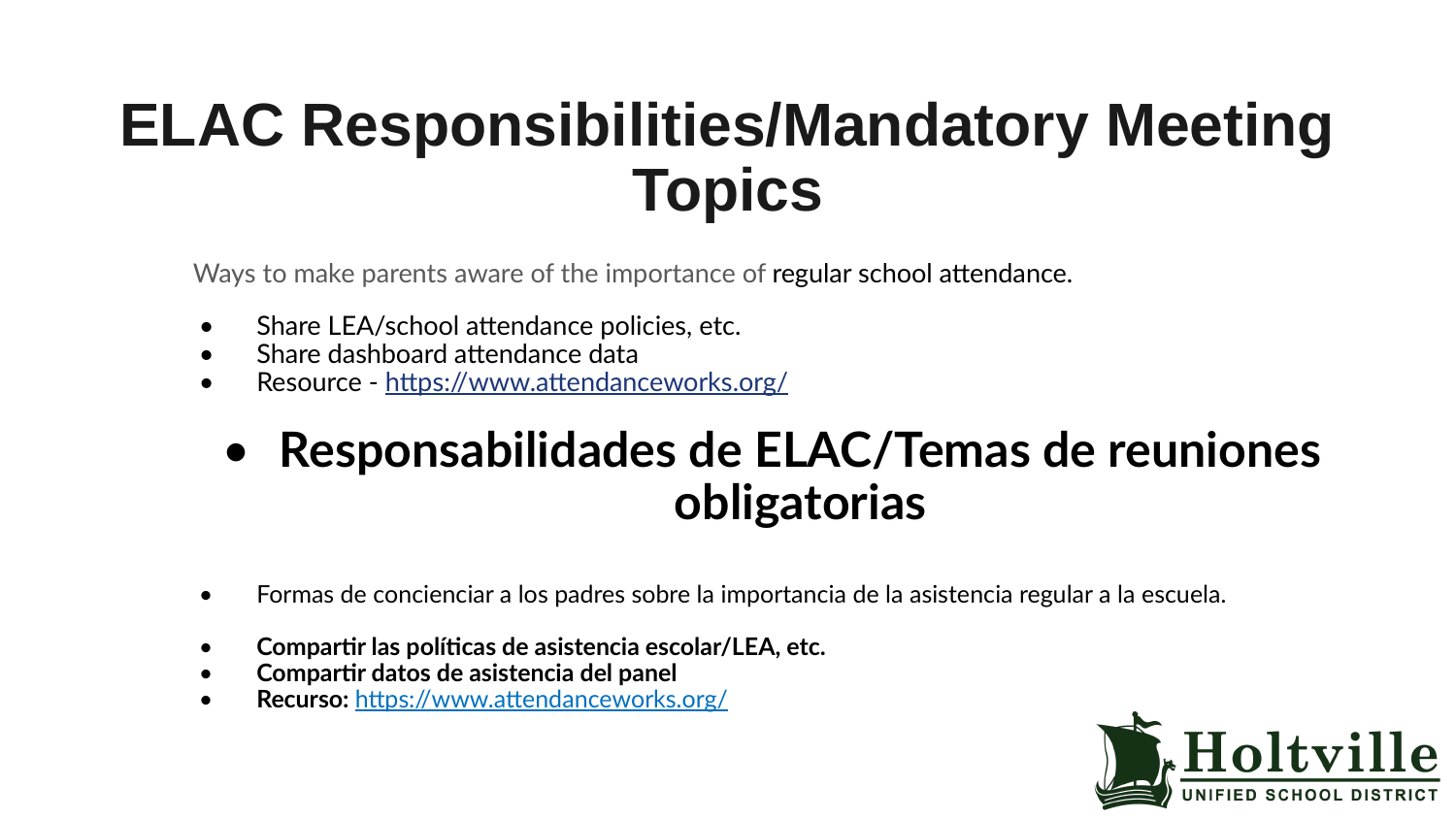

# ELAC Responsibilities/Mandatory Meeting Topics
Ways to make parents aware of the importance of regular school attendance.
Share LEA/school attendance policies, etc.
Share dashboard attendance data
Resource - https://www.attendanceworks.org/

Responsabilidades de ELAC/Temas de reuniones obligatorias

Formas de concienciar a los padres sobre la importancia de la asistencia regular a la escuela.

Compartir las políticas de asistencia escolar/LEA, etc.
Compartir datos de asistencia del panel
Recurso: https://www.attendanceworks.org/